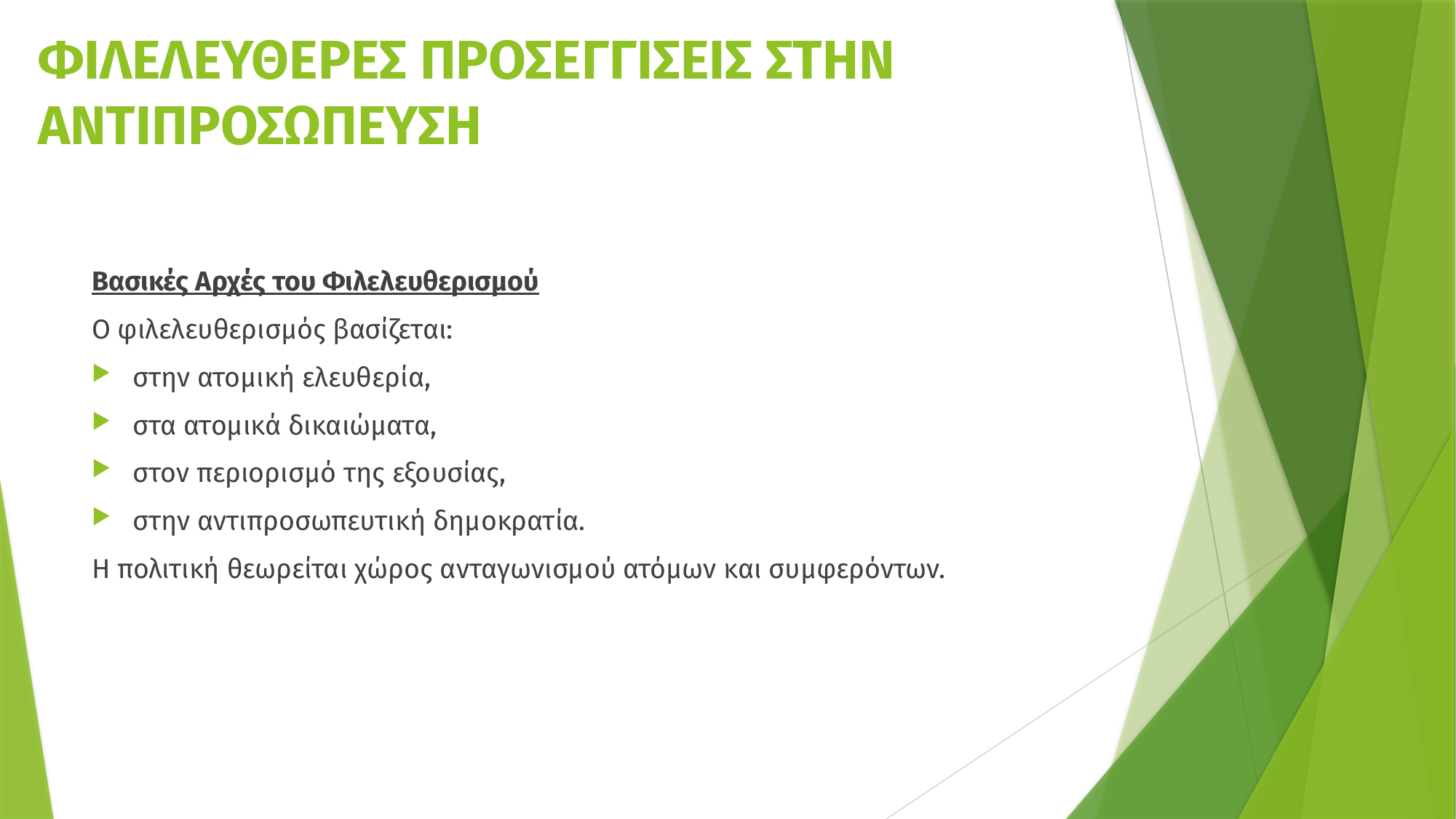

# ΦΙΛΕΛΕΥΘΕΡΕΣ ΠΡΟΣΕΓΓΙΣΕΙΣ ΣΤΗΝ ΑΝΤΙΠΡΟΣΩΠΕΥΣΗ
Βασικές Αρχές του Φιλελευθερισμού
Ο φιλελευθερισμός βασίζεται:
στην ατομική ελευθερία,
στα ατομικά δικαιώματα,
στον περιορισμό της εξουσίας,
στην αντιπροσωπευτική δημοκρατία.
Η πολιτική θεωρείται χώρος ανταγωνισμού ατόμων και συμφερόντων.